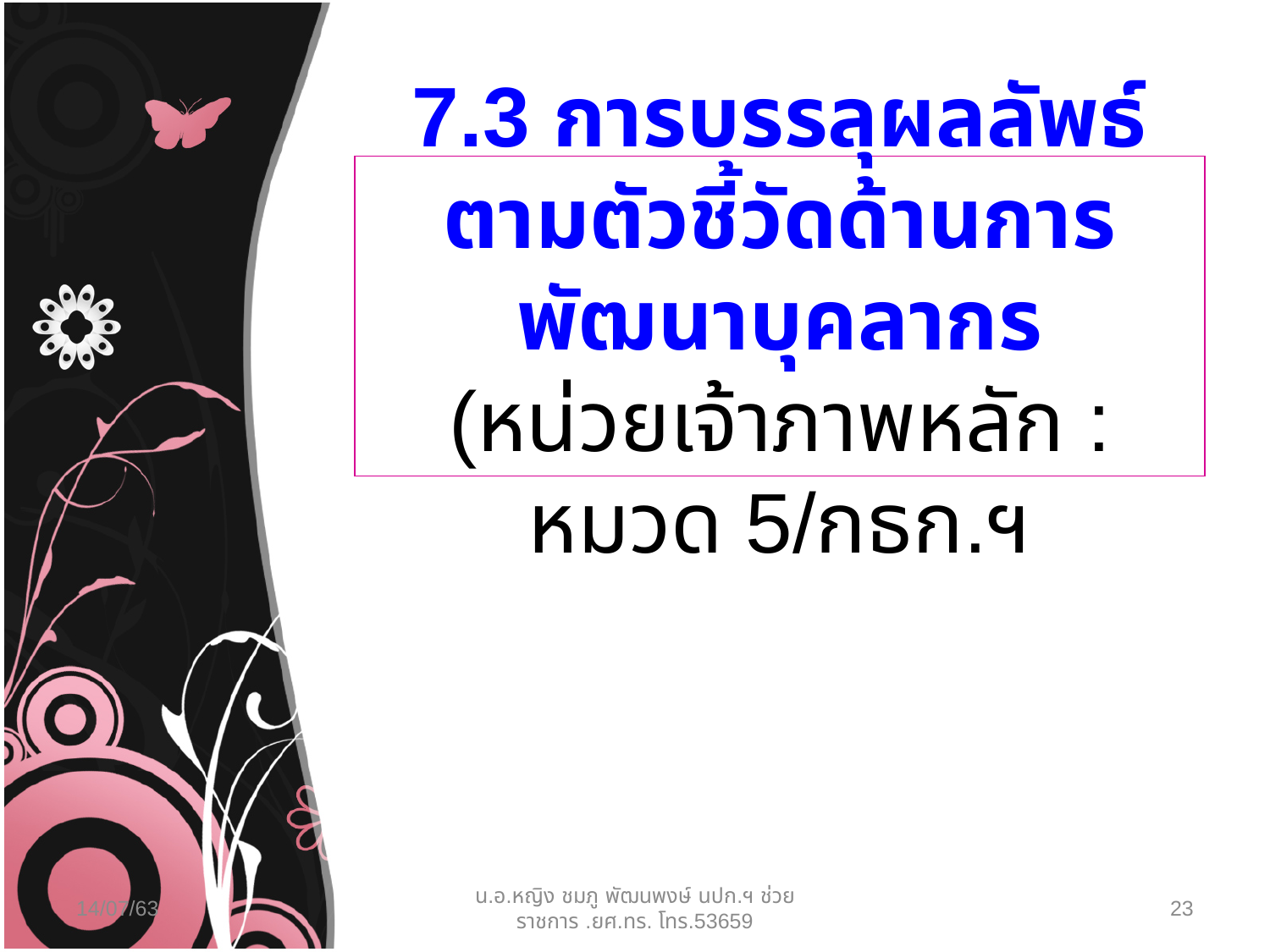

# 7.3 การบรรลุผลลัพธ์ตามตัวชี้วัดด้านการพัฒนาบุคลากร (หน่วยเจ้าภาพหลัก : หมวด 5/กธก.ฯ
14/07/63
น.อ.หญิง ชมภู พัฒนพงษ์ นปก.ฯ ช่วยราชการ .ยศ.ทร. โทร.53659
23